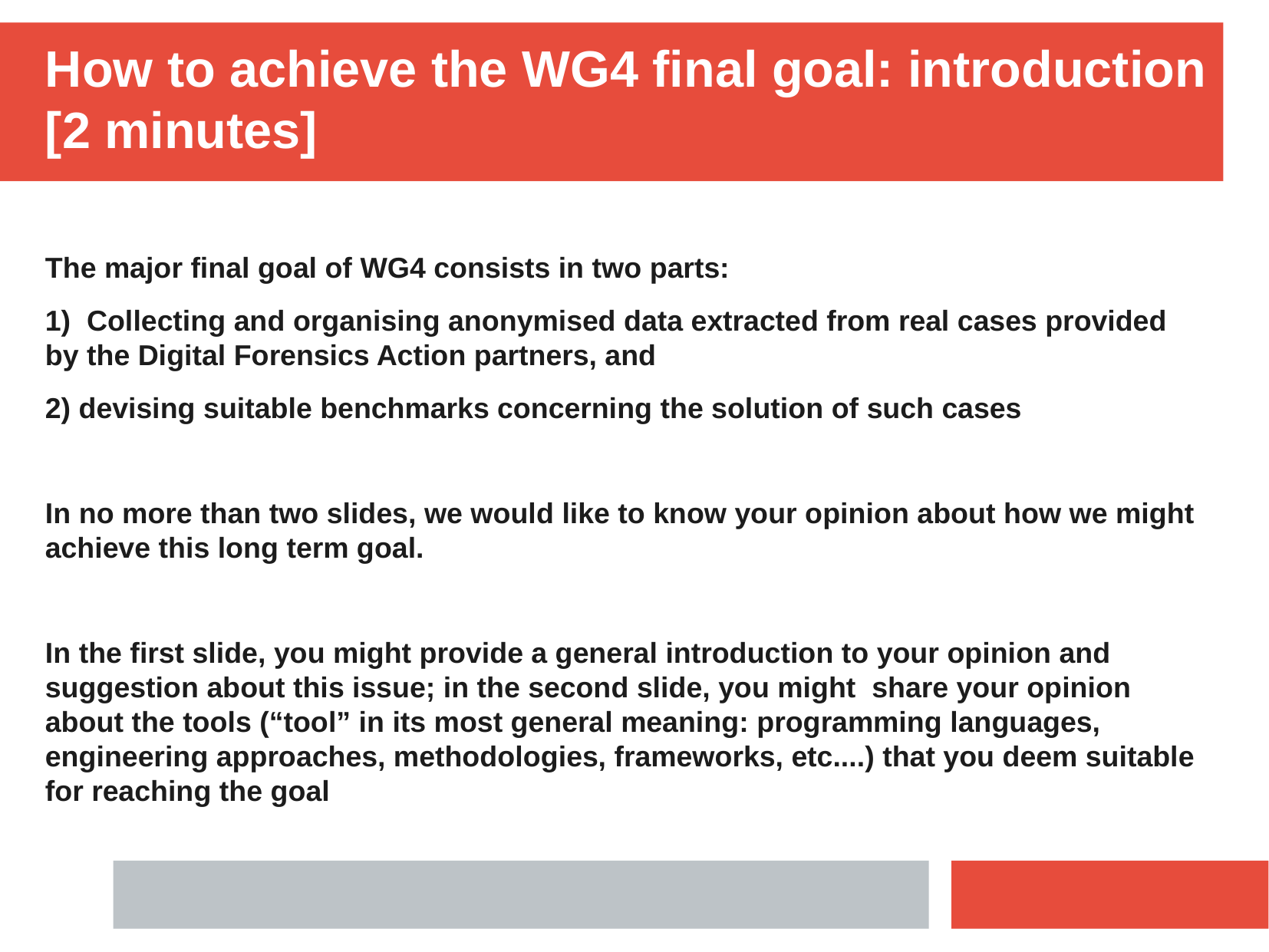

How to achieve the WG4 final goal: introduction [2 minutes]
The major final goal of WG4 consists in two parts:
1)  Collecting and organising anonymised data extracted from real cases provided by the Digital Forensics Action partners, and
2) devising suitable benchmarks concerning the solution of such cases

In no more than two slides, we would like to know your opinion about how we might achieve this long term goal.

In the first slide, you might provide a general introduction to your opinion and suggestion about this issue; in the second slide, you might  share your opinion about the tools (“tool” in its most general meaning: programming languages, engineering approaches, methodologies, frameworks, etc....) that you deem suitable for reaching the goal